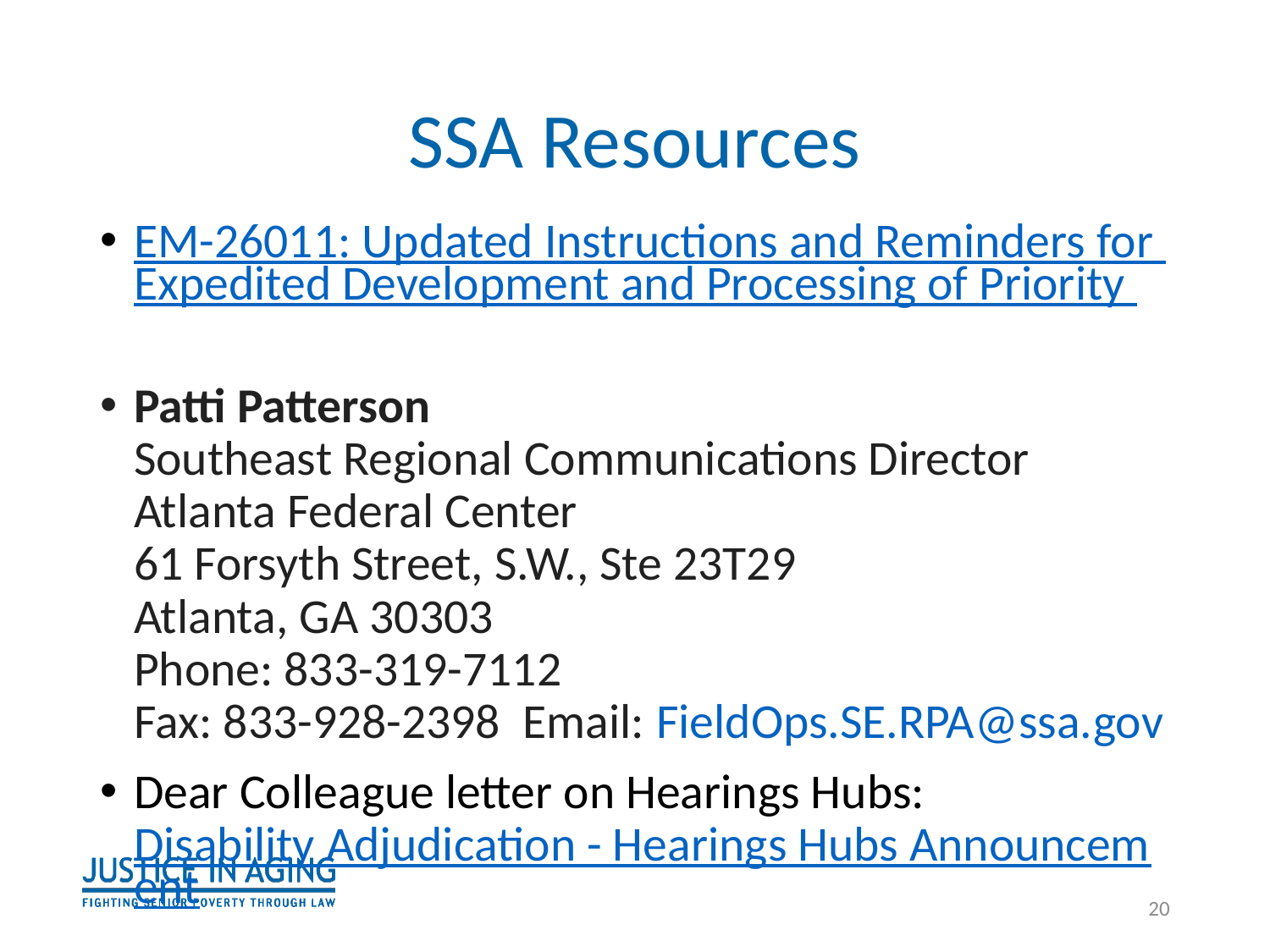

# SSA Resources
EM-26011: Updated Instructions and Reminders for Expedited Development and Processing of Priority Casesheast Region (AL, FL, GA, KY, MS, NC, SC, TN)
Patti Patterson
Southeast Regional Communications Director
Atlanta Federal Center
61 Forsyth Street, S.W., Ste 23T29
Atlanta, GA 30303
Phone: 833-319-7112
Fax: 833-928-2398  Email: FieldOps.SE.RPA@ssa.gov
Dear Colleague letter on Hearings Hubs: Disability Adjudication - Hearings Hubs Announcement

20